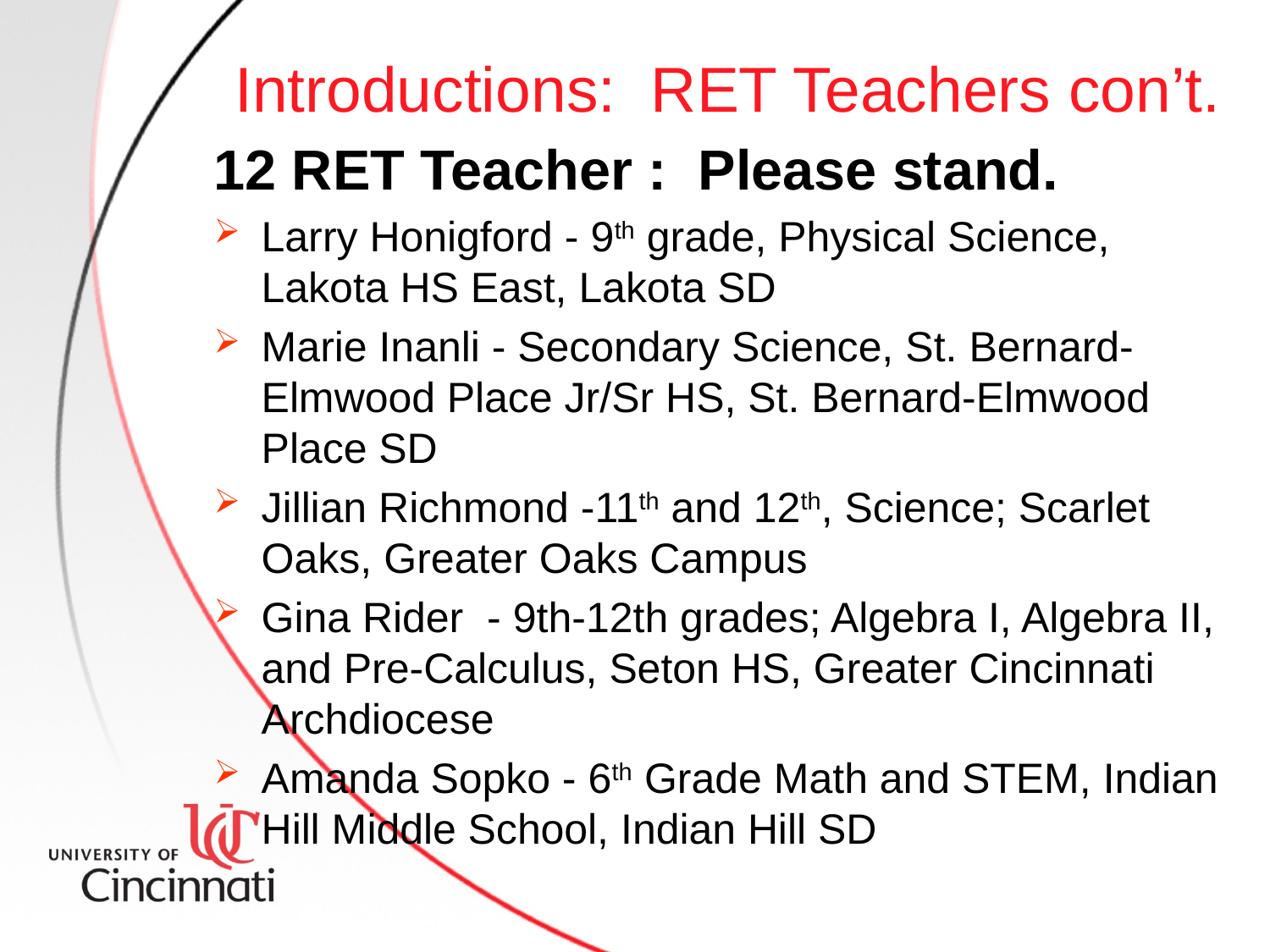

# Introductions:  RET Teachers con’t.
12 RET Teacher :  Please stand.
Larry Honigford - 9th grade, Physical Science, Lakota HS East, Lakota SD
Marie Inanli - Secondary Science, St. Bernard-Elmwood Place Jr/Sr HS, St. Bernard-Elmwood Place SD
Jillian Richmond -11th and 12th, Science; Scarlet Oaks, Greater Oaks Campus
Gina Rider  - 9th-12th grades; Algebra I, Algebra II, and Pre-Calculus, Seton HS, Greater Cincinnati Archdiocese
Amanda Sopko - 6th Grade Math and STEM, Indian Hill Middle School, Indian Hill SD